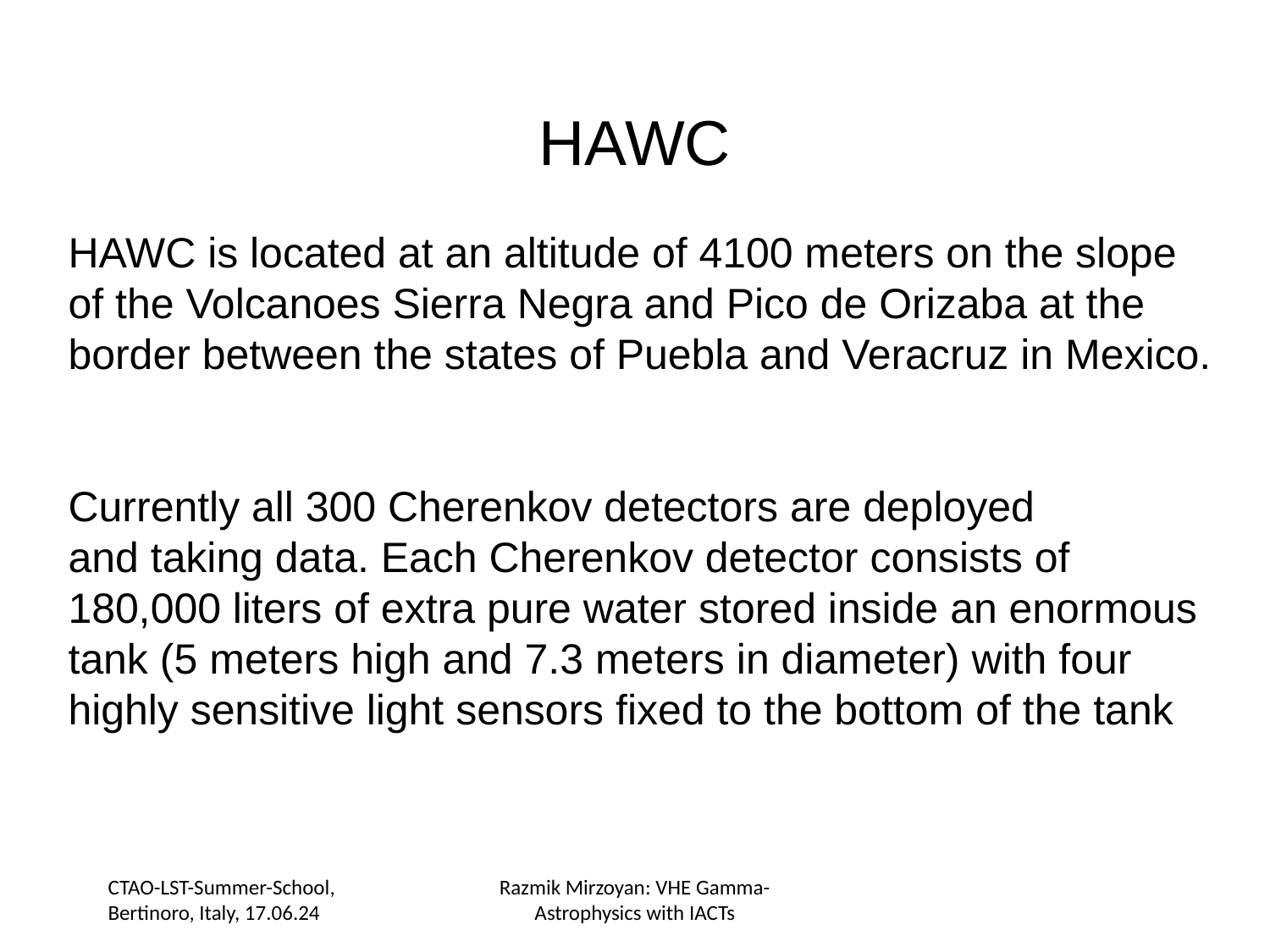

# HAWC
HAWC is located at an altitude of 4100 meters on the slope
of the Volcanoes Sierra Negra and Pico de Orizaba at the
border between the states of Puebla and Veracruz in Mexico.

Currently all 300 Cherenkov detectors are deployed
and taking data. Each Cherenkov detector consists of
180,000 liters of extra pure water stored inside an enormous
tank (5 meters high and 7.3 meters in diameter) with four
highly sensitive light sensors fixed to the bottom of the tank

CTAO-LST-Summer-School, Bertinoro, Italy, 17.06.24
Razmik Mirzoyan: VHE Gamma-Astrophysics with IACTs